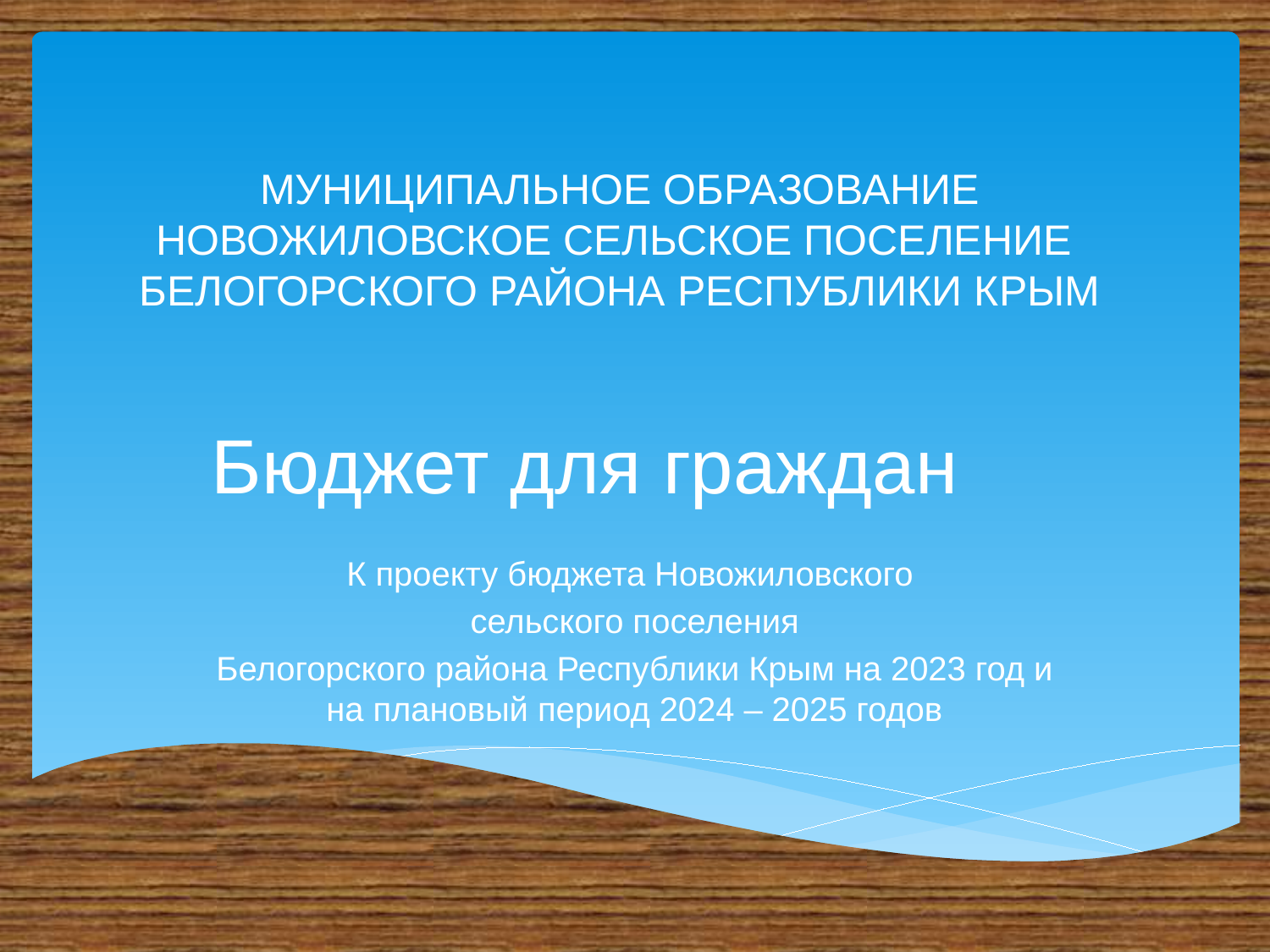

МУНИЦИПАЛЬНОЕ ОБРАЗОВАНИЕ НОВОЖИЛОВСКОЕ СЕЛЬСКОЕ ПОСЕЛЕНИЕ  БЕЛОГОРСКОГО РАЙОНА РЕСПУБЛИКИ КРЫМ
# Бюджет для граждан
К проекту бюджета Новожиловского
сельского поселения
Белогорского района Республики Крым на 2023 год и на плановый период 2024 – 2025 годов